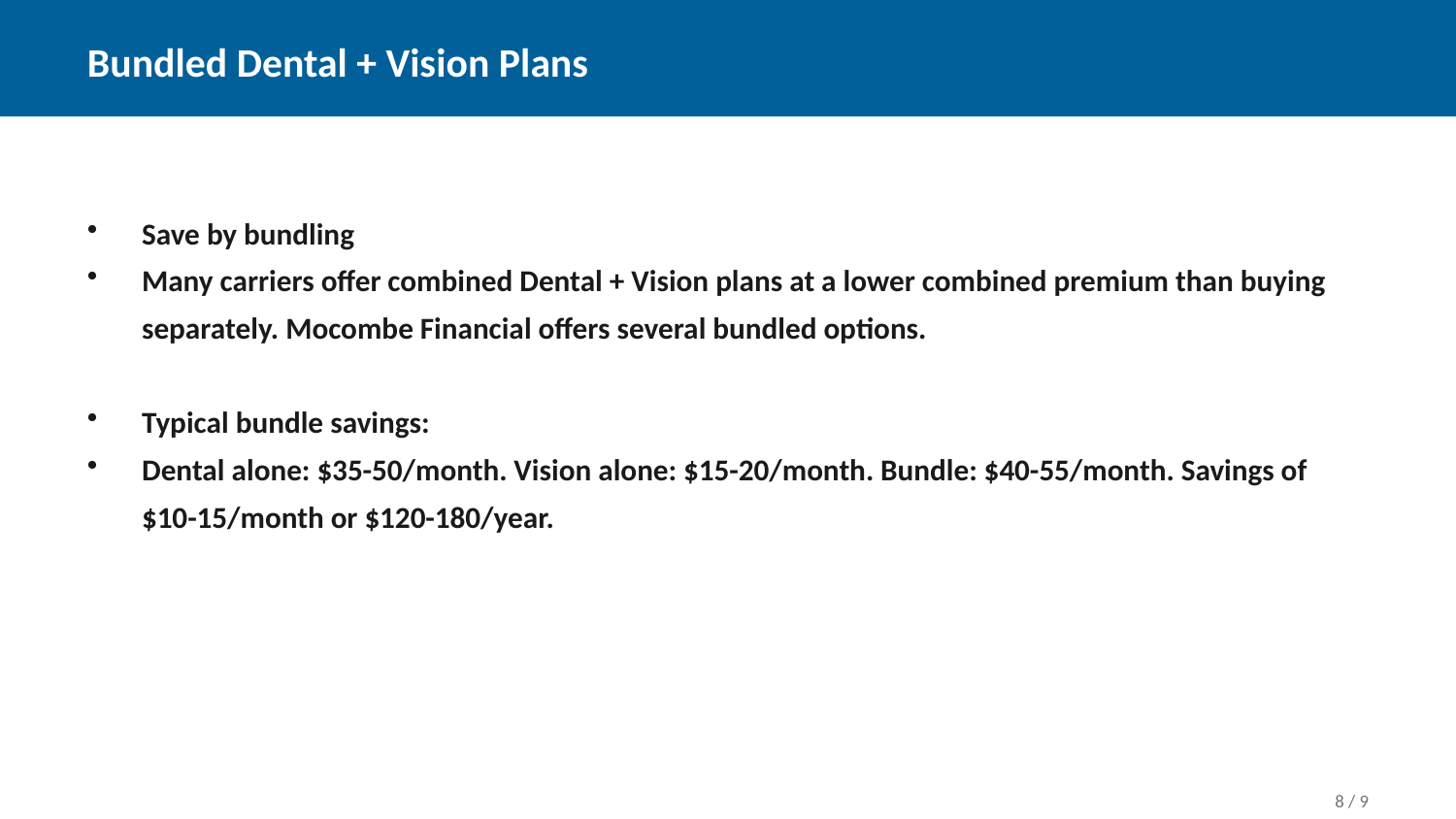

Bundled Dental + Vision Plans

Save by bundling
Many carriers offer combined Dental + Vision plans at a lower combined premium than buying separately. Mocombe Financial offers several bundled options.

Typical bundle savings:
Dental alone: $35-50/month. Vision alone: $15-20/month. Bundle: $40-55/month. Savings of $10-15/month or $120-180/year.
8 / 9